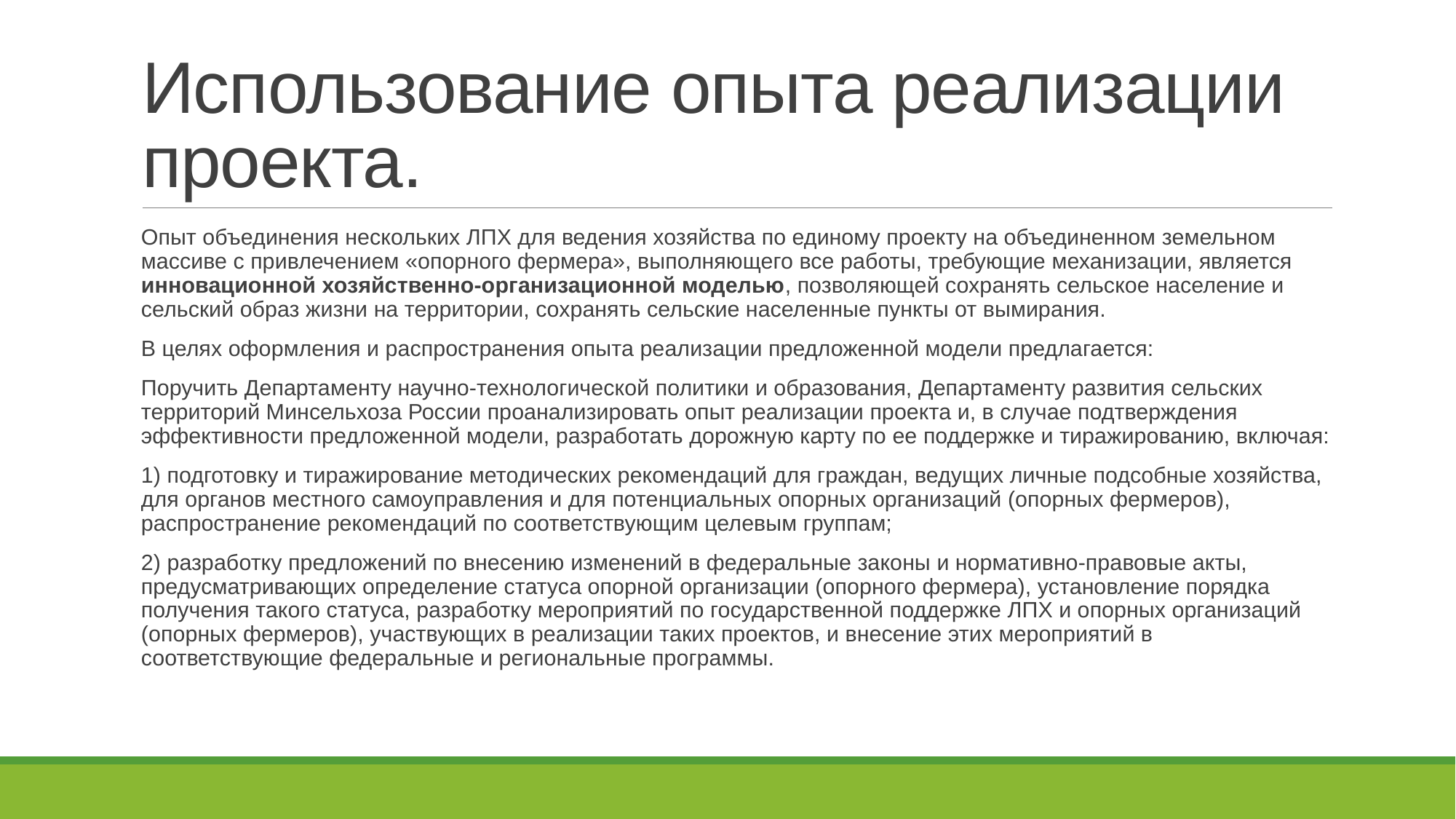

# Использование опыта реализации проекта.
Опыт объединения нескольких ЛПХ для ведения хозяйства по единому проекту на объединенном земельном массиве с привлечением «опорного фермера», выполняющего все работы, требующие механизации, является инновационной хозяйственно-организационной моделью, позволяющей сохранять сельское население и сельский образ жизни на территории, сохранять сельские населенные пункты от вымирания.
В целях оформления и распространения опыта реализации предложенной модели предлагается:
Поручить Департаменту научно-технологической политики и образования, Департаменту развития сельских территорий Минсельхоза России проанализировать опыт реализации проекта и, в случае подтверждения эффективности предложенной модели, разработать дорожную карту по ее поддержке и тиражированию, включая:
1) подготовку и тиражирование методических рекомендаций для граждан, ведущих личные подсобные хозяйства, для органов местного самоуправления и для потенциальных опорных организаций (опорных фермеров), распространение рекомендаций по соответствующим целевым группам;
2) разработку предложений по внесению изменений в федеральные законы и нормативно-правовые акты, предусматривающих определение статуса опорной организации (опорного фермера), установление порядка получения такого статуса, разработку мероприятий по государственной поддержке ЛПХ и опорных организаций (опорных фермеров), участвующих в реализации таких проектов, и внесение этих мероприятий в соответствующие федеральные и региональные программы.